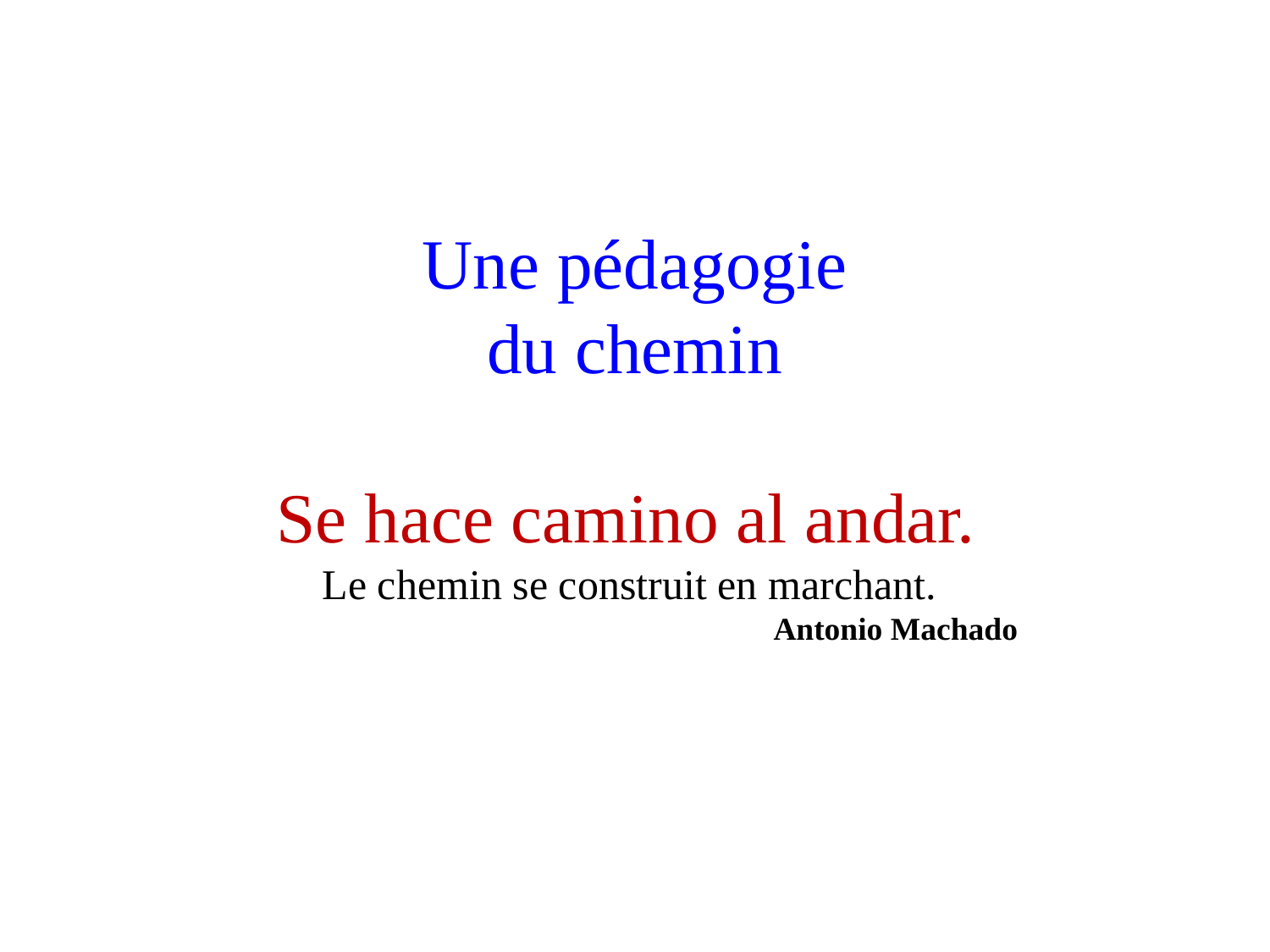

Une pédagogie
du chemin

Se hace camino al andar.
Le chemin se construit en marchant.
Antonio Machado